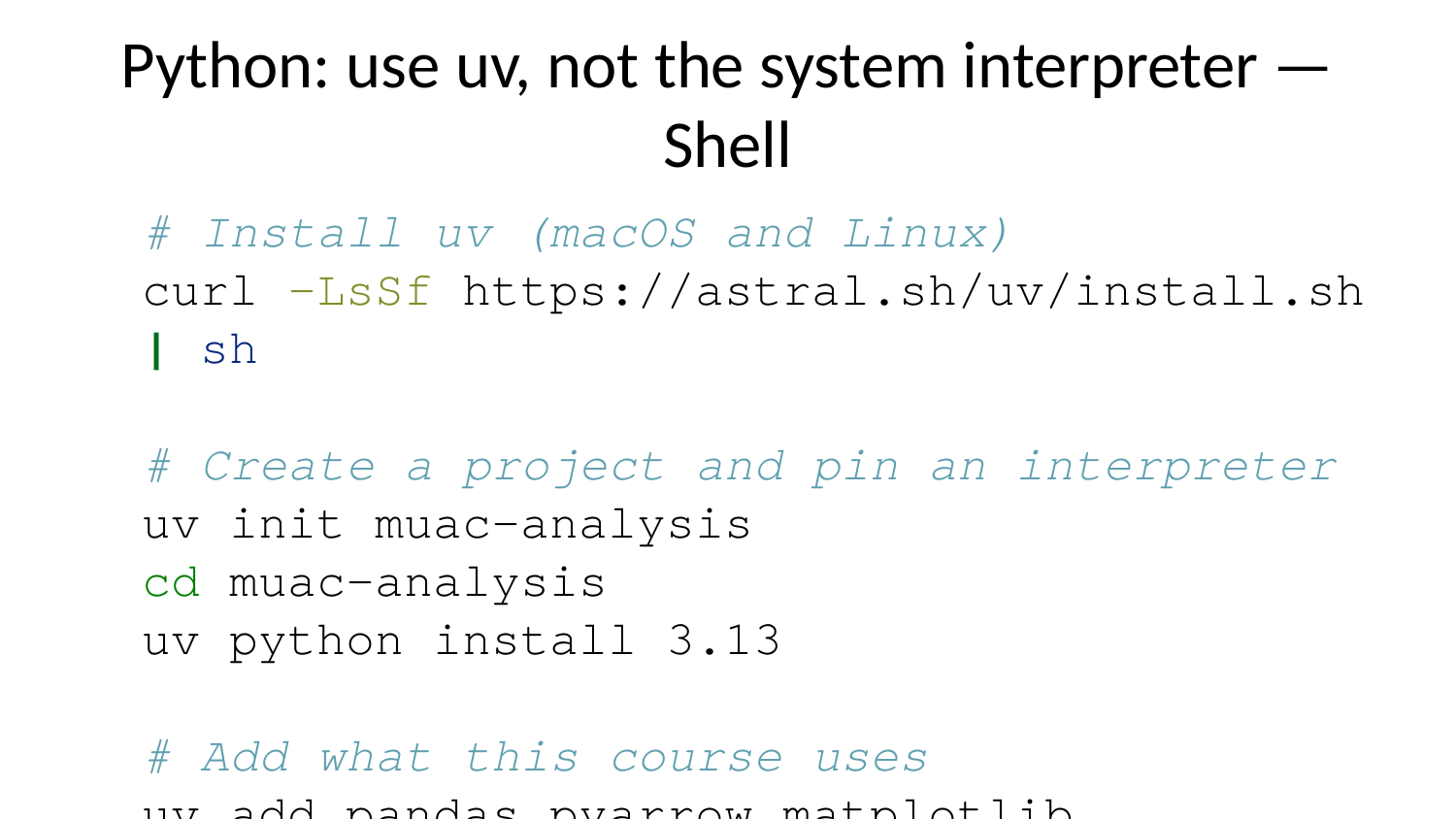

# Python: use uv, not the system interpreter — Shell
# Install uv (macOS and Linux) curl -LsSf https://astral.sh/uv/install.sh | sh # Create a project and pin an interpreter uv init muac-analysis cd muac-analysis uv python install 3.13 # Add what this course uses uv add pandas pyarrow matplotlib